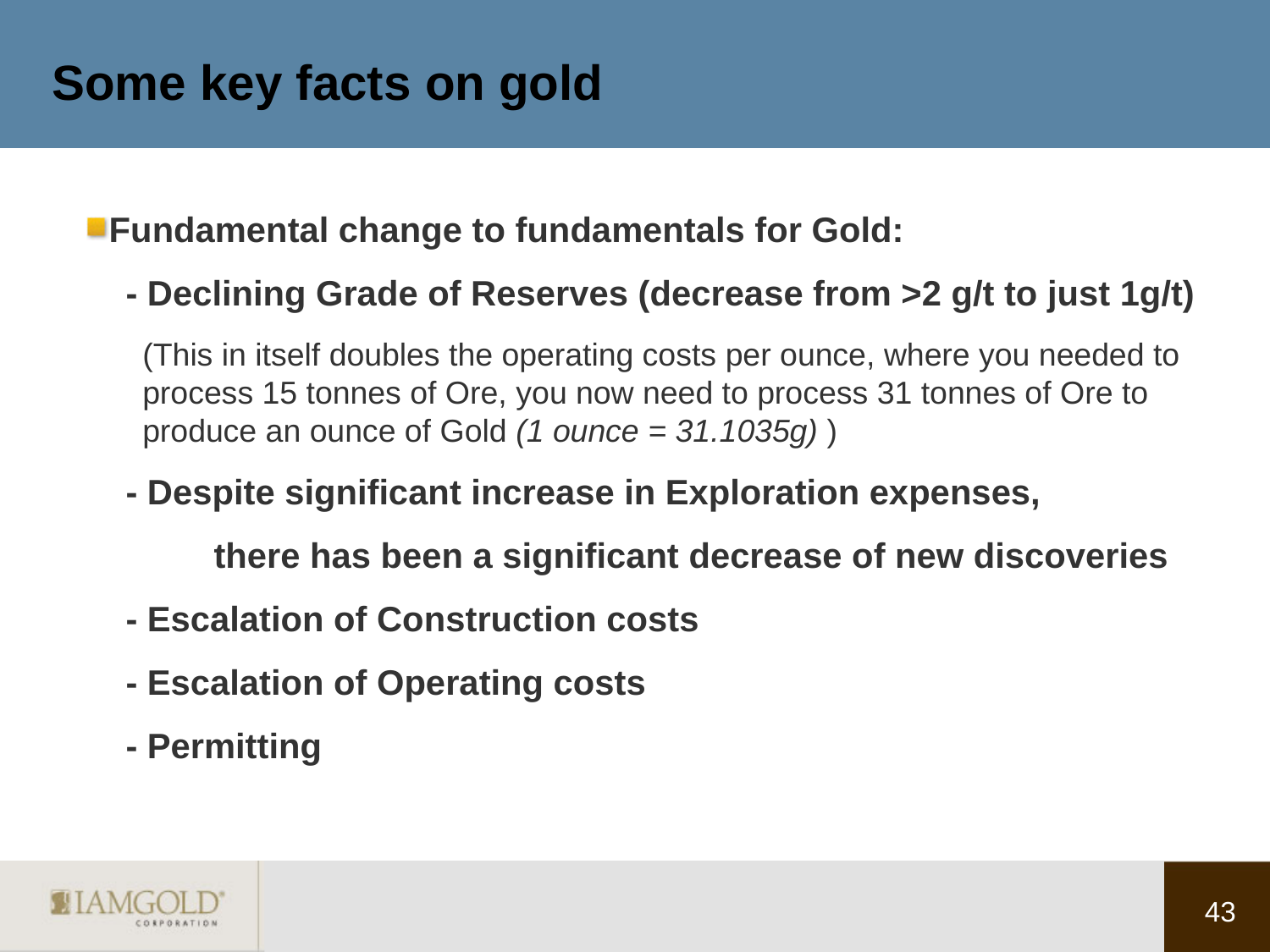

# Some key facts on gold
Fundamental change to fundamentals for Gold:
    - Declining Grade of Reserves (decrease from >2 g/t to just 1g/t)
(This in itself doubles the operating costs per ounce, where you needed to process 15 tonnes of Ore, you now need to process 31 tonnes of Ore to produce an ounce of Gold (1 ounce = 31.1035g) )
    - Despite significant increase in Exploration expenses,
	there has been a significant decrease of new discoveries
    - Escalation of Construction costs
    - Escalation of Operating costs
    - Permitting

43